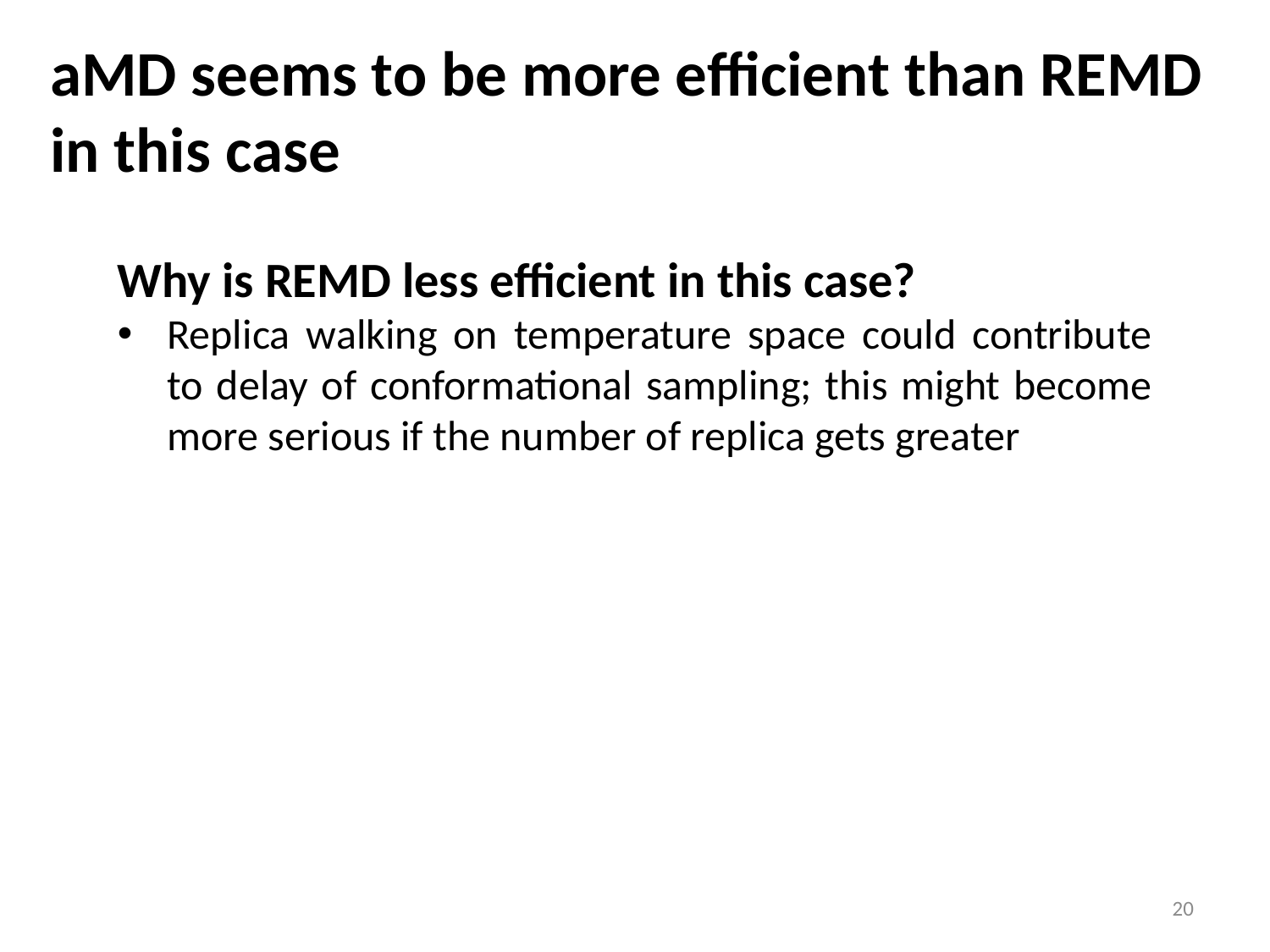

aMD seems to be more efficient than REMD in this case
Why is REMD less efficient in this case?
Replica walking on temperature space could contribute to delay of conformational sampling; this might become more serious if the number of replica gets greater
20